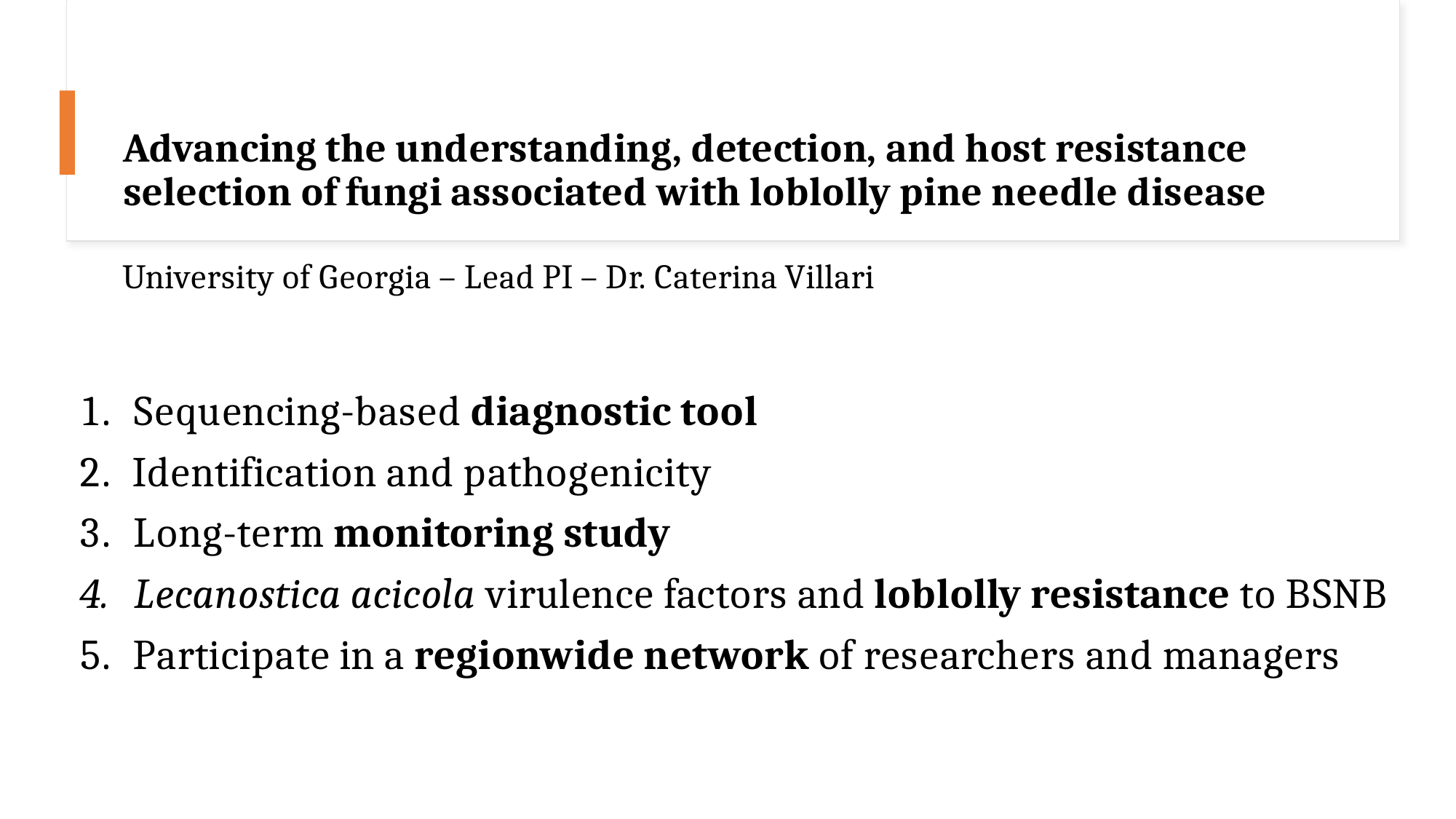

# Advancing the understanding, detection, and host resistance selection of fungi associated with loblolly pine needle disease University of Georgia – Lead PI – Dr. Caterina Villari
Sequencing-based diagnostic tool
Identification and pathogenicity
Long-term monitoring study
Lecanostica acicola virulence factors and loblolly resistance to BSNB
Participate in a regionwide network of researchers and managers